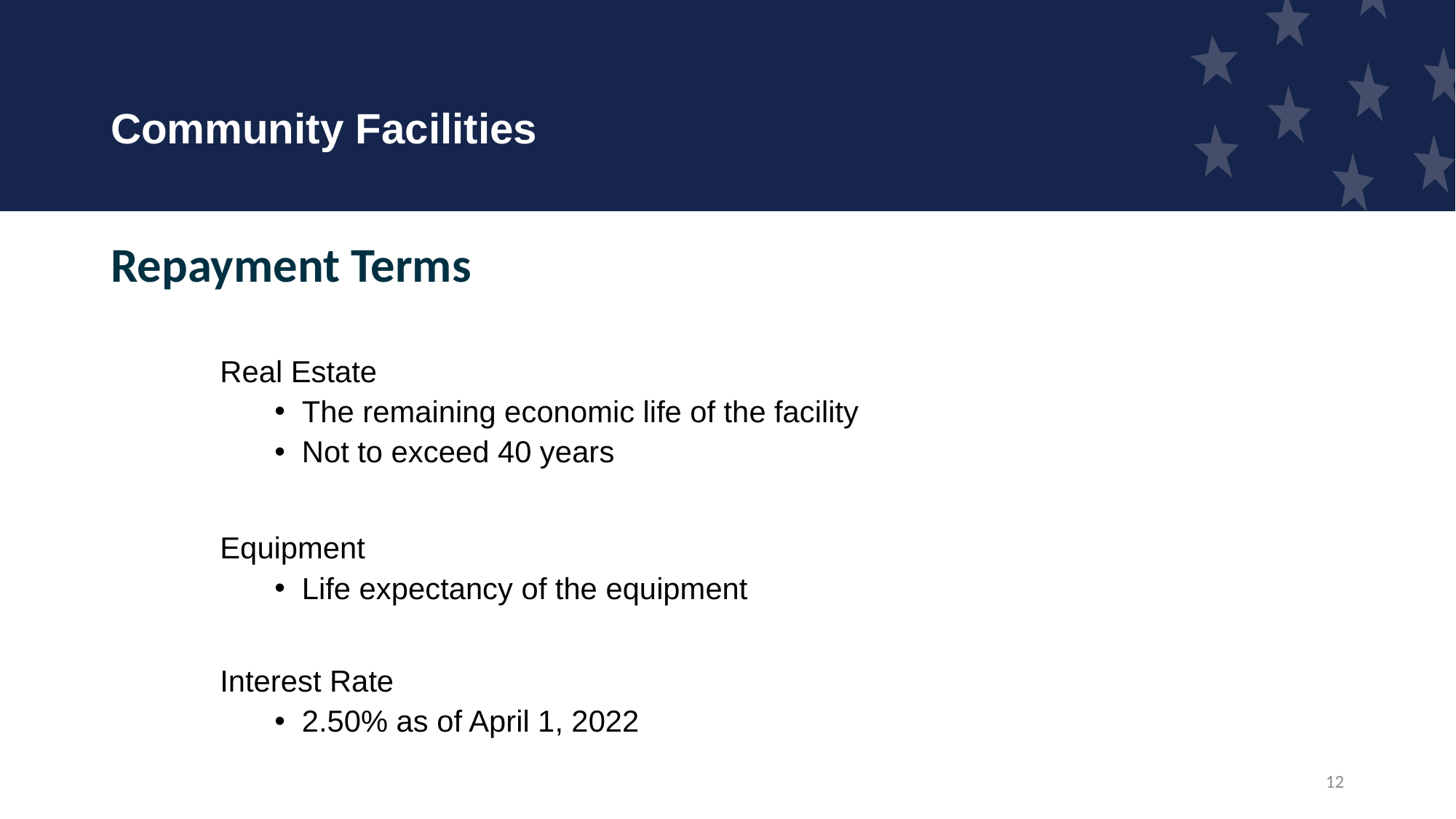

# Community Facilities
Repayment Terms

	Real Estate
The remaining economic life of the facility
Not to exceed 40 years

	Equipment
Life expectancy of the equipment

	Interest Rate
2.50% as of April 1, 2022
12